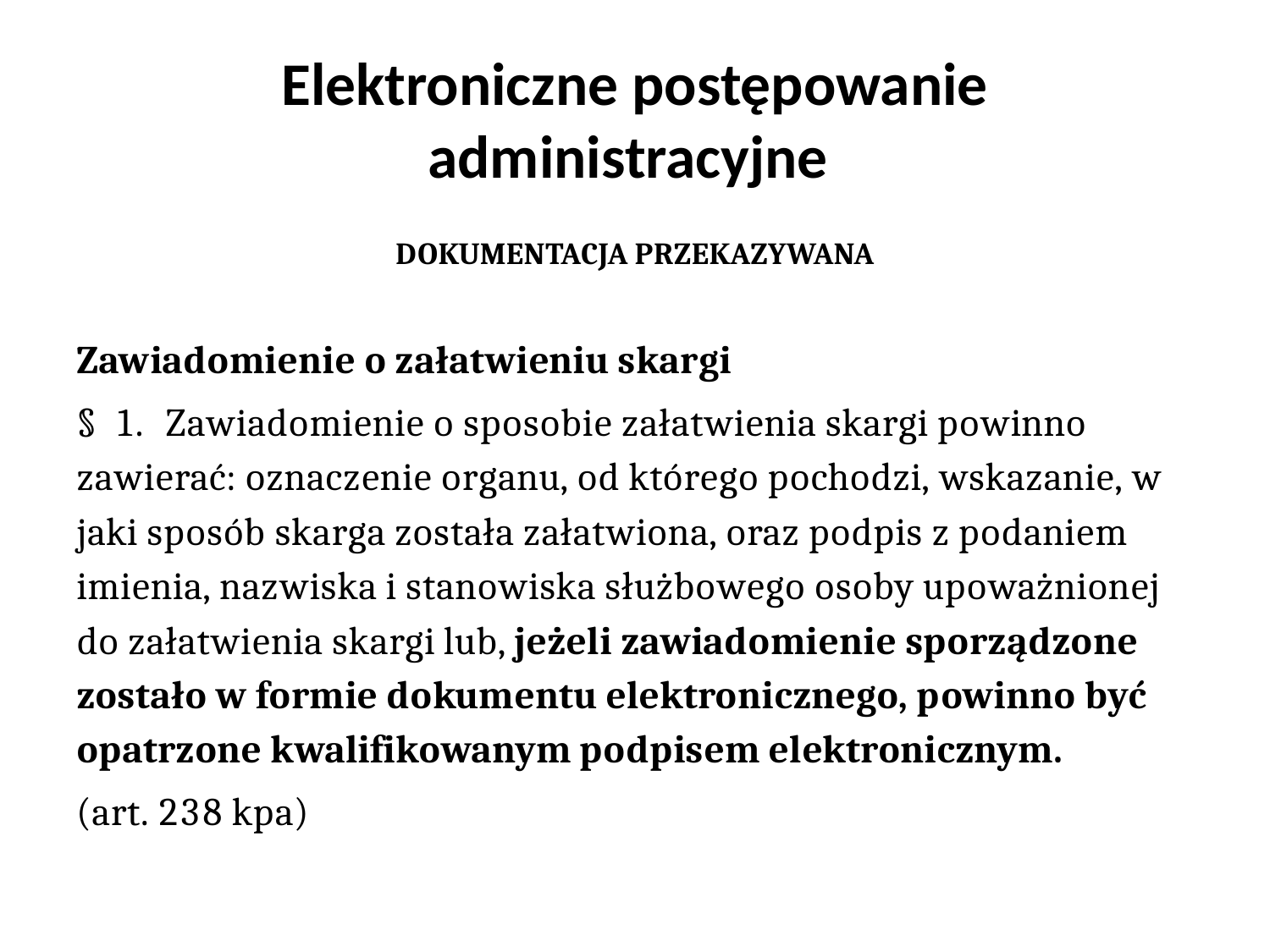

# Elektroniczne postępowanie administracyjne
DOKUMENTACJA PRZEKAZYWANA

Zawiadomienie o załatwieniu skargi
§  1. 	Zawiadomienie o sposobie załatwienia skargi powinno zawierać: oznaczenie organu, od którego pochodzi, wskazanie, w jaki sposób skarga została załatwiona, oraz podpis z podaniem imienia, nazwiska i stanowiska służbowego osoby upoważnionej do załatwienia skargi lub, jeżeli zawiadomienie sporządzone zostało w formie dokumentu elektronicznego, powinno być opatrzone kwalifikowanym podpisem elektronicznym.
(art. 238 kpa)